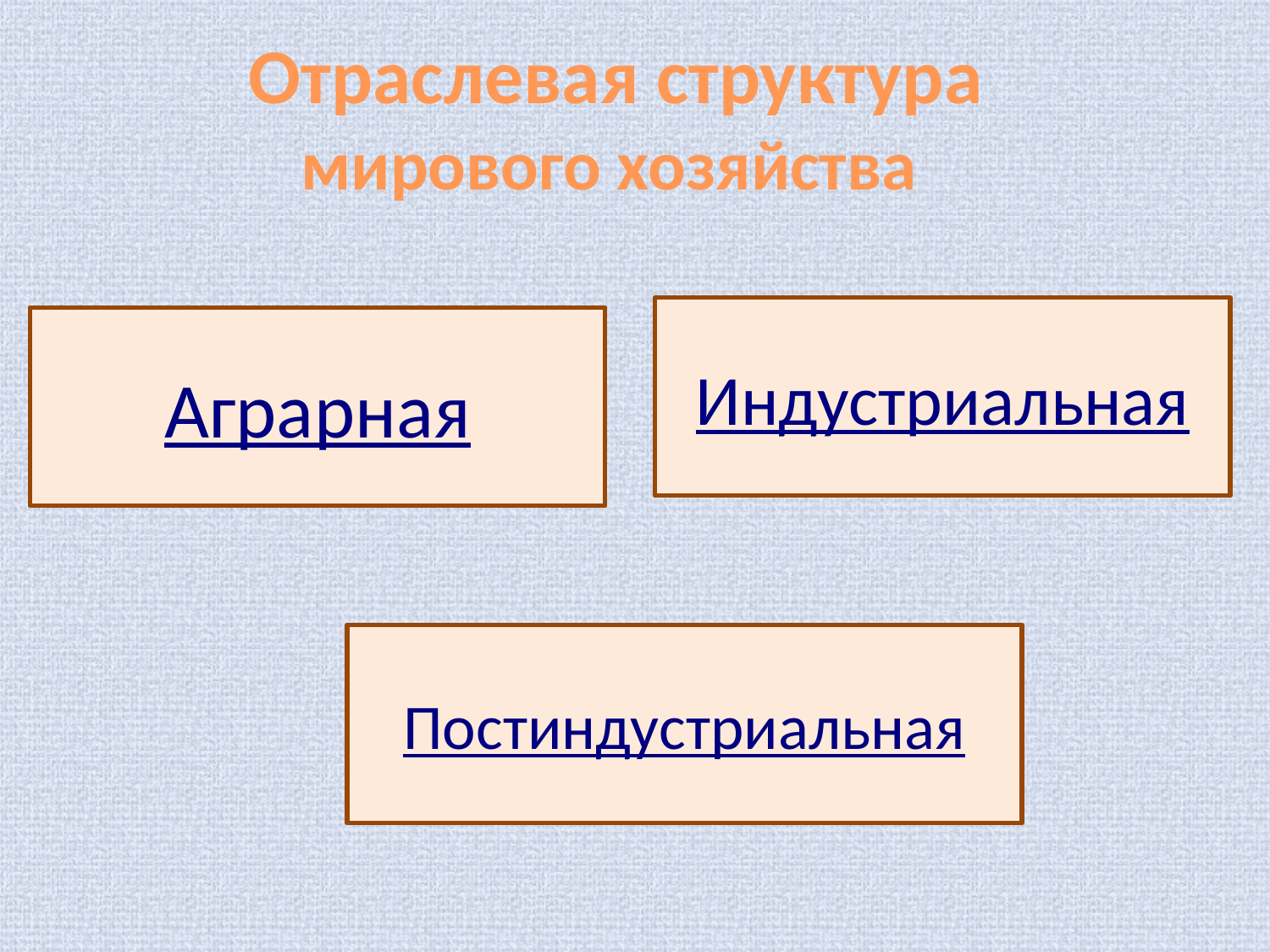

Отраслевая структура
мирового хозяйства
Индустриальная
Аграрная
Постиндустриальная